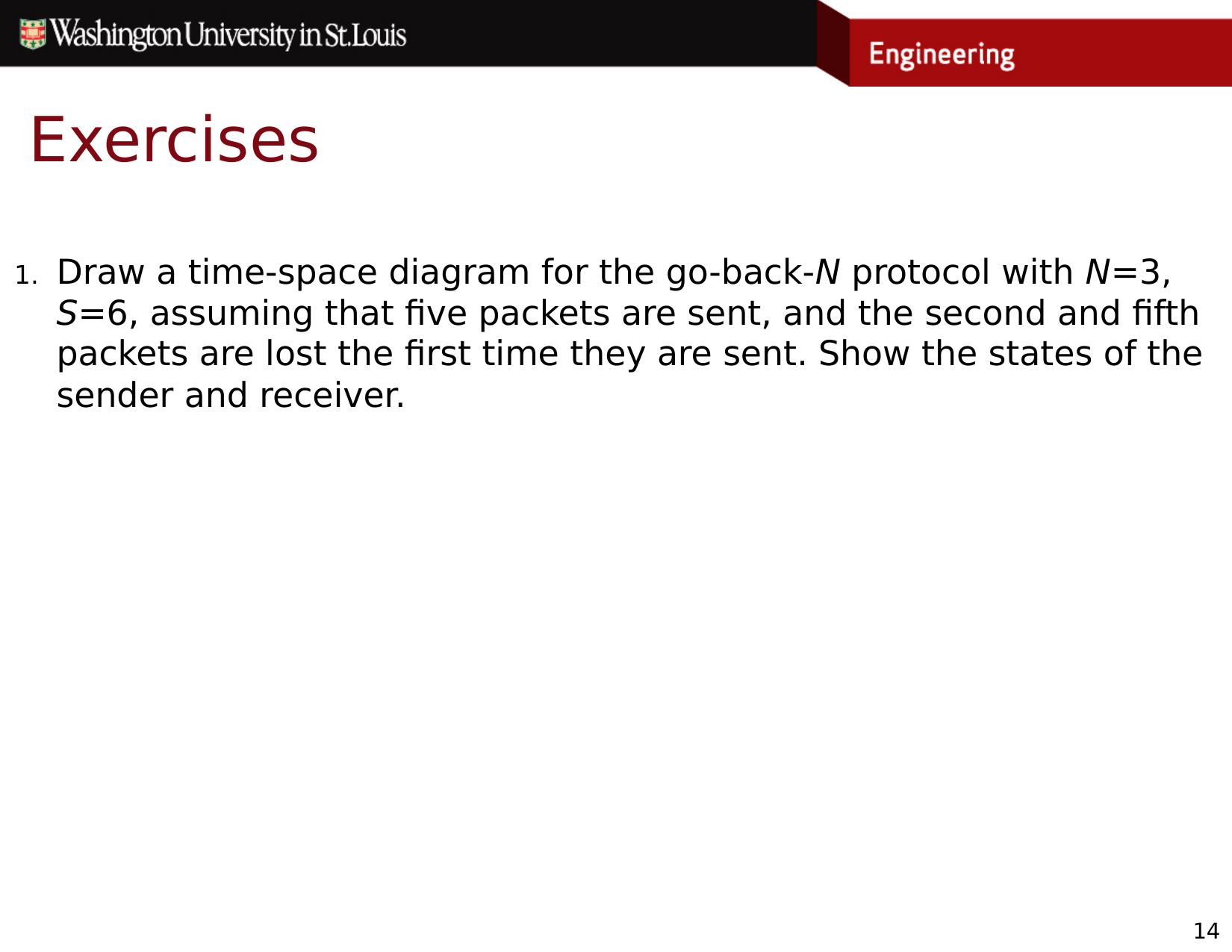

# Exercises
Draw a time-space diagram for the go-back-N protocol with N=3, S=6, assuming that five packets are sent, and the second and fifth packets are lost the first time they are sent. Show the states of the sender and receiver.
14